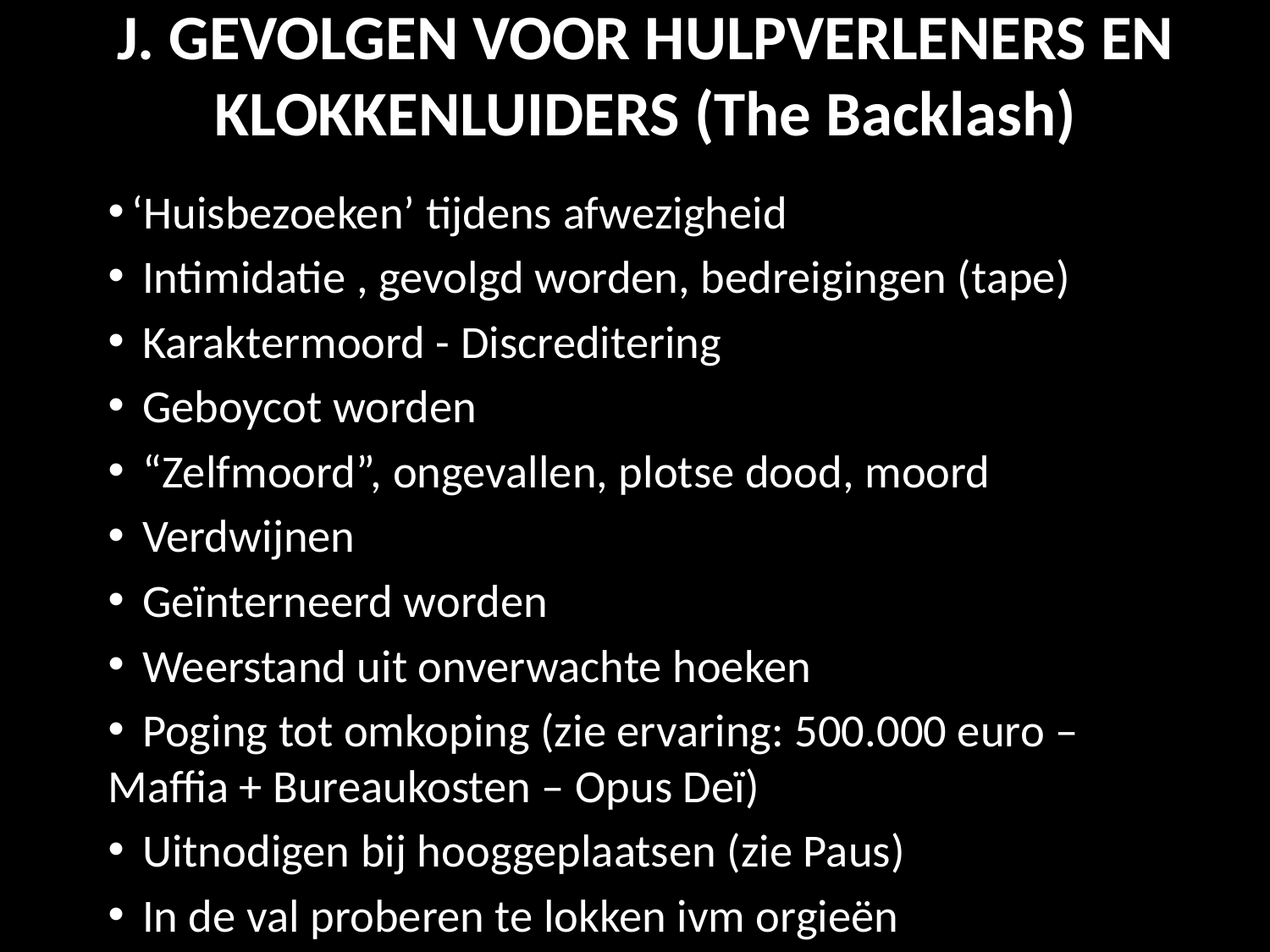

# J. GEVOLGEN VOOR HULPVERLENERS EN KLOKKENLUIDERS (The Backlash)
 ‘Huisbezoeken’ tijdens afwezigheid
  Intimidatie , gevolgd worden, bedreigingen (tape)
  Karaktermoord - Discreditering
  Geboycot worden
  “Zelfmoord”, ongevallen, plotse dood, moord
  Verdwijnen
  Geïnterneerd worden
  Weerstand uit onverwachte hoeken
  Poging tot omkoping (zie ervaring: 500.000 euro – Maffia + Bureaukosten – Opus Deï)
  Uitnodigen bij hooggeplaatsen (zie Paus)
  In de val proberen te lokken ivm orgieën